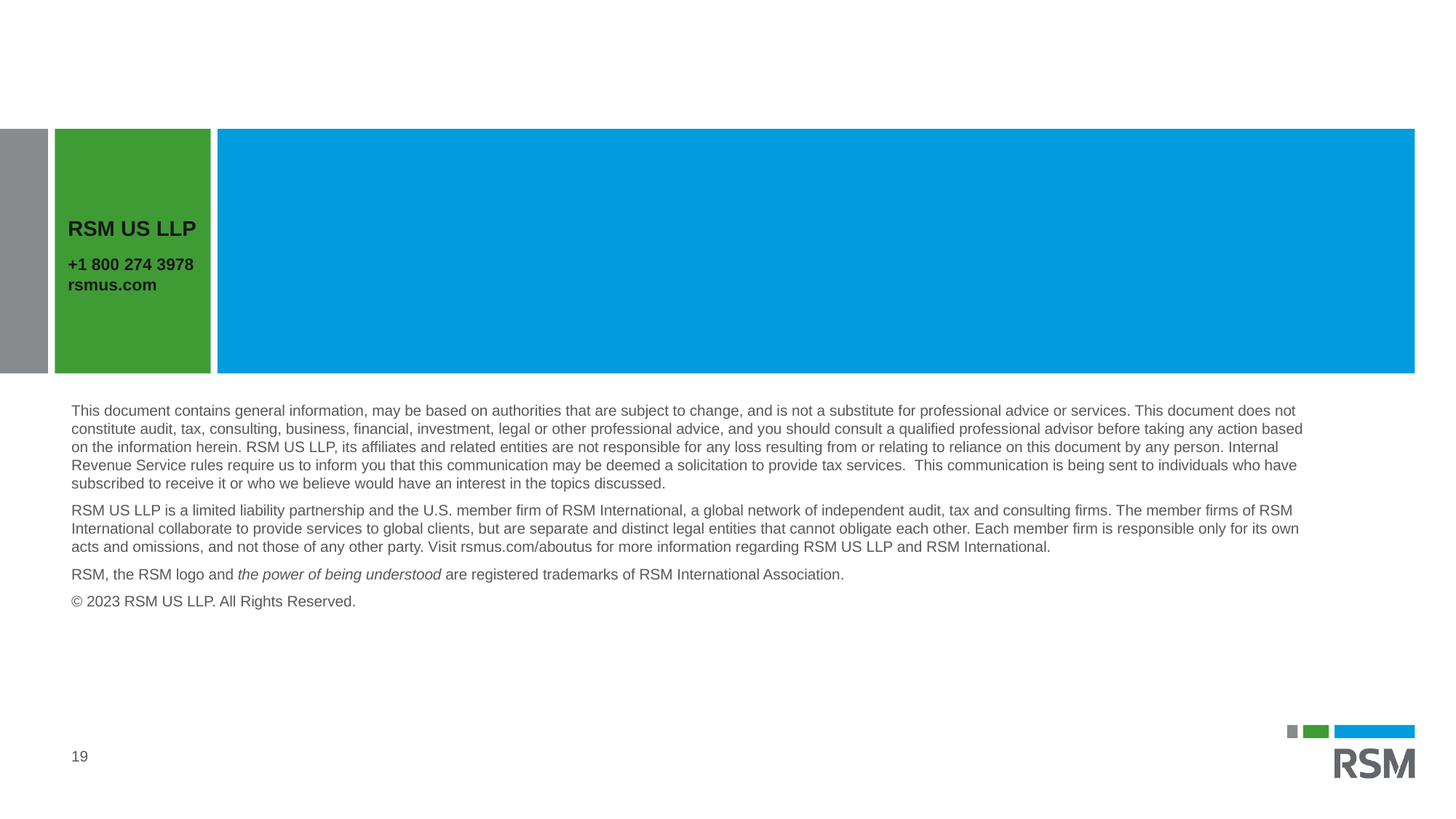

RSM US LLP
+1 800 274 3978
rsmus.com
19